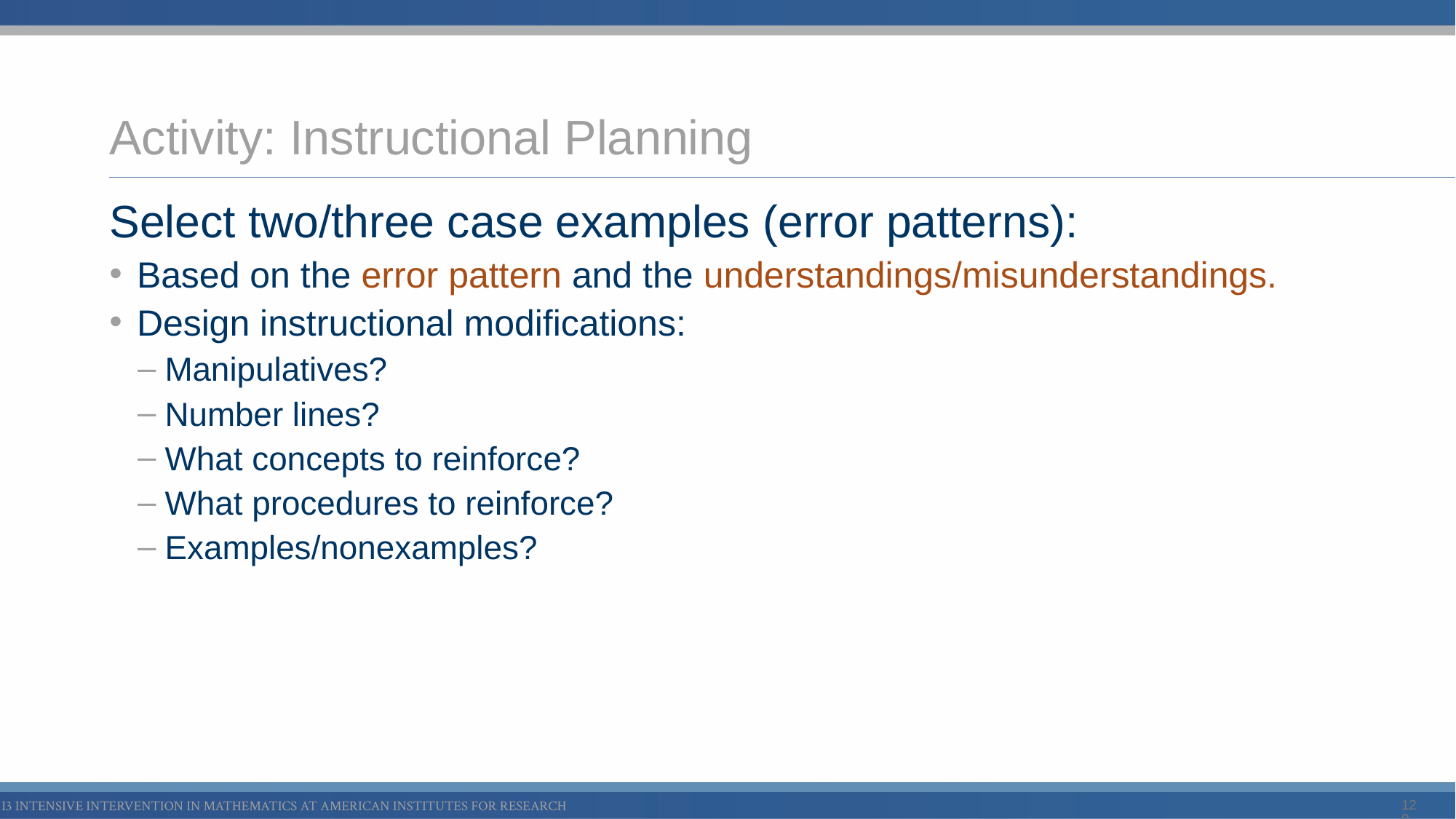

# Activity: Instructional Planning
Select two/three case examples (error patterns):
Based on the error pattern and the understandings/misunderstandings.
Design instructional modifications:
Manipulatives?
Number lines?
What concepts to reinforce?
What procedures to reinforce?
Examples/nonexamples?
120